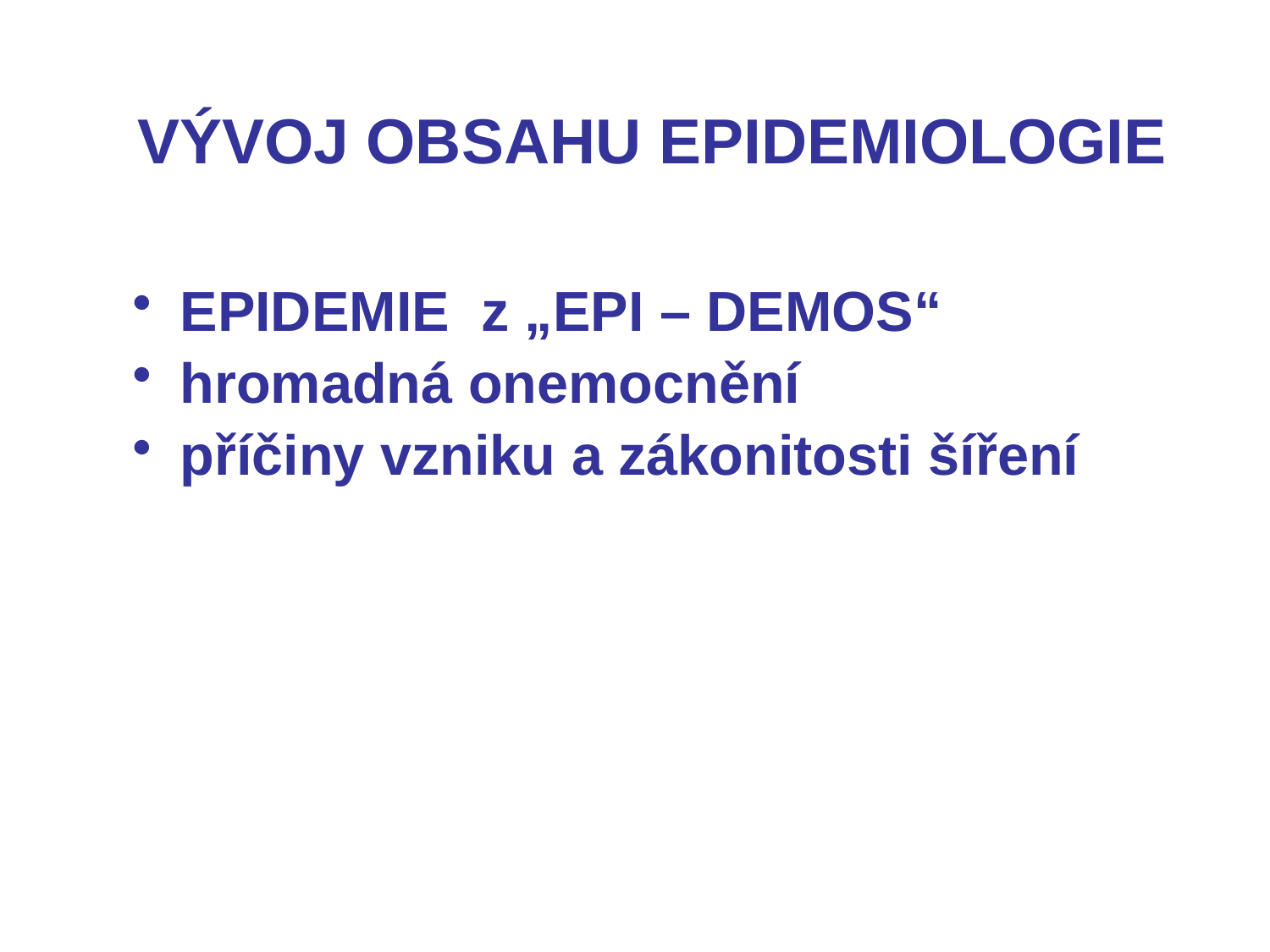

# VÝVOJ OBSAHU EPIDEMIOLOGIE
EPIDEMIE  z „EPI – DEMOS“
hromadná onemocnění
příčiny vzniku a zákonitosti šíření